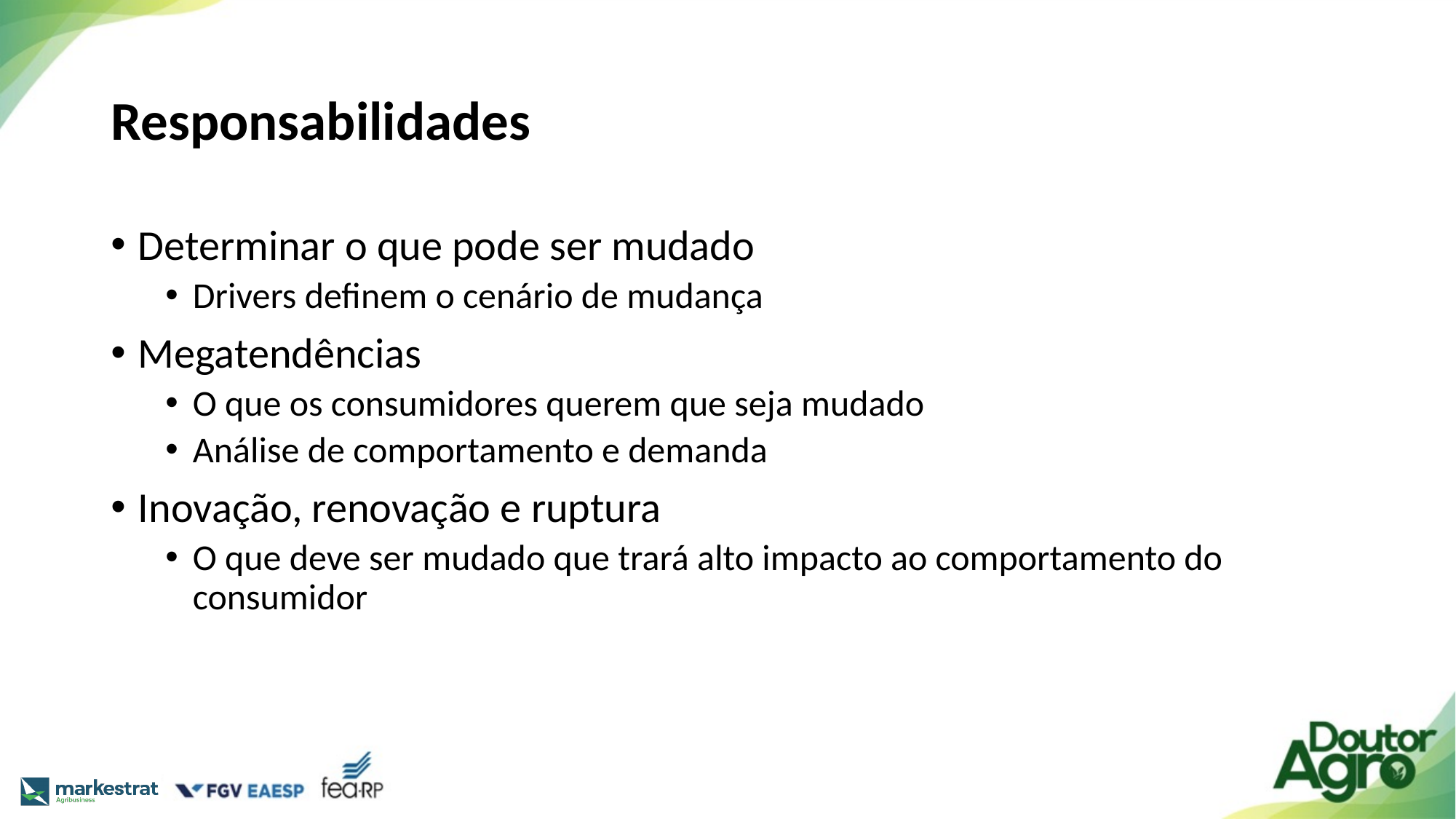

# Responsabilidades
Determinar o que pode ser mudado
Drivers definem o cenário de mudança
Megatendências
O que os consumidores querem que seja mudado
Análise de comportamento e demanda
Inovação, renovação e ruptura
O que deve ser mudado que trará alto impacto ao comportamento do consumidor